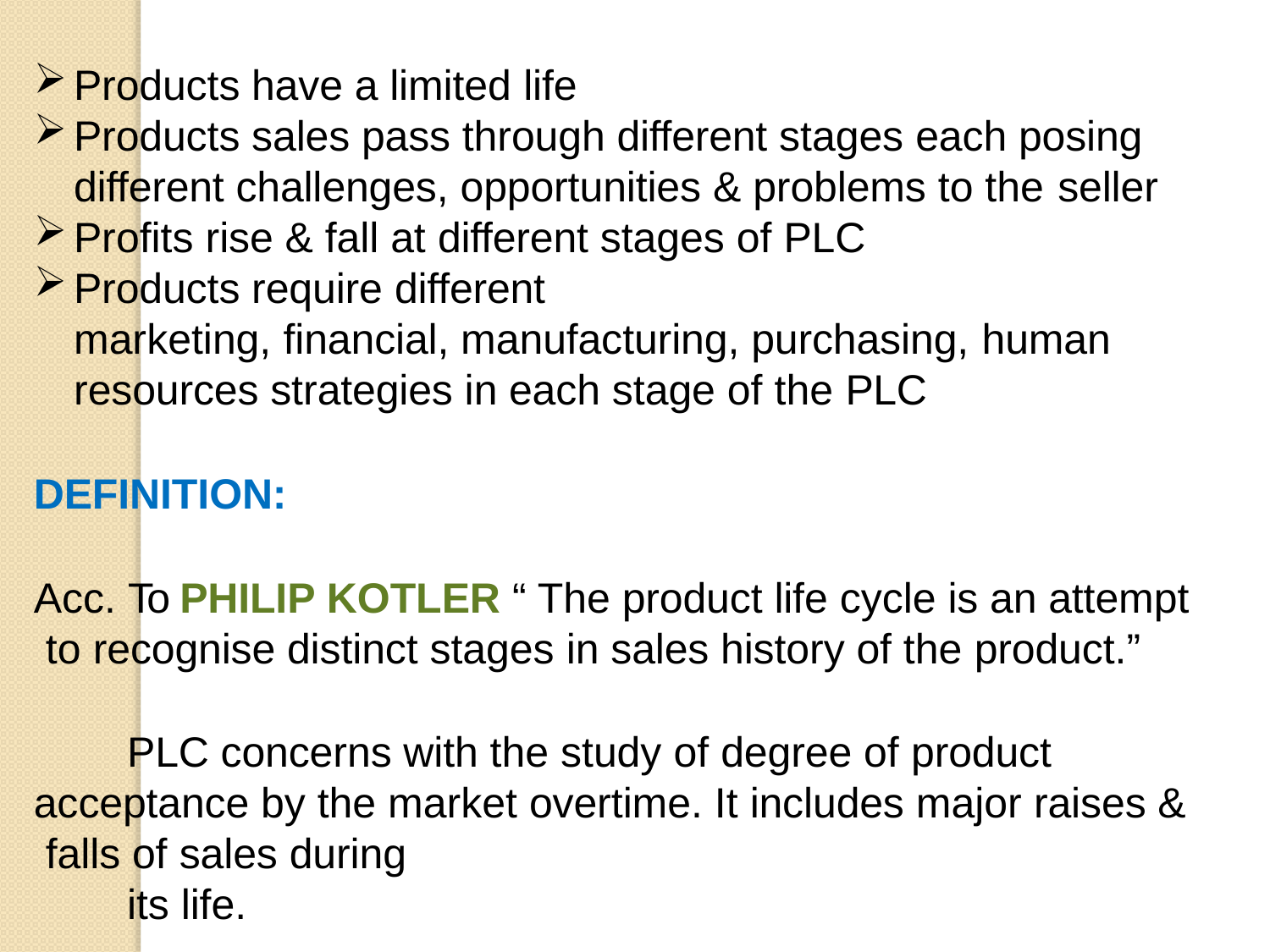

Products have a limited life
Products sales pass through different stages each posing  different challenges, opportunities & problems to the seller
Profits rise & fall at different stages of PLC
Products require different
marketing, financial, manufacturing, purchasing, human
resources strategies in each stage of the PLC

DEFINITION:

Acc. To PHILIP KOTLER “ The product life cycle is an attempt  to recognise distinct stages in sales history of the product.”

PLC concerns with the study of degree of product  acceptance by the market overtime. It includes major raises &  falls of sales during
its life.